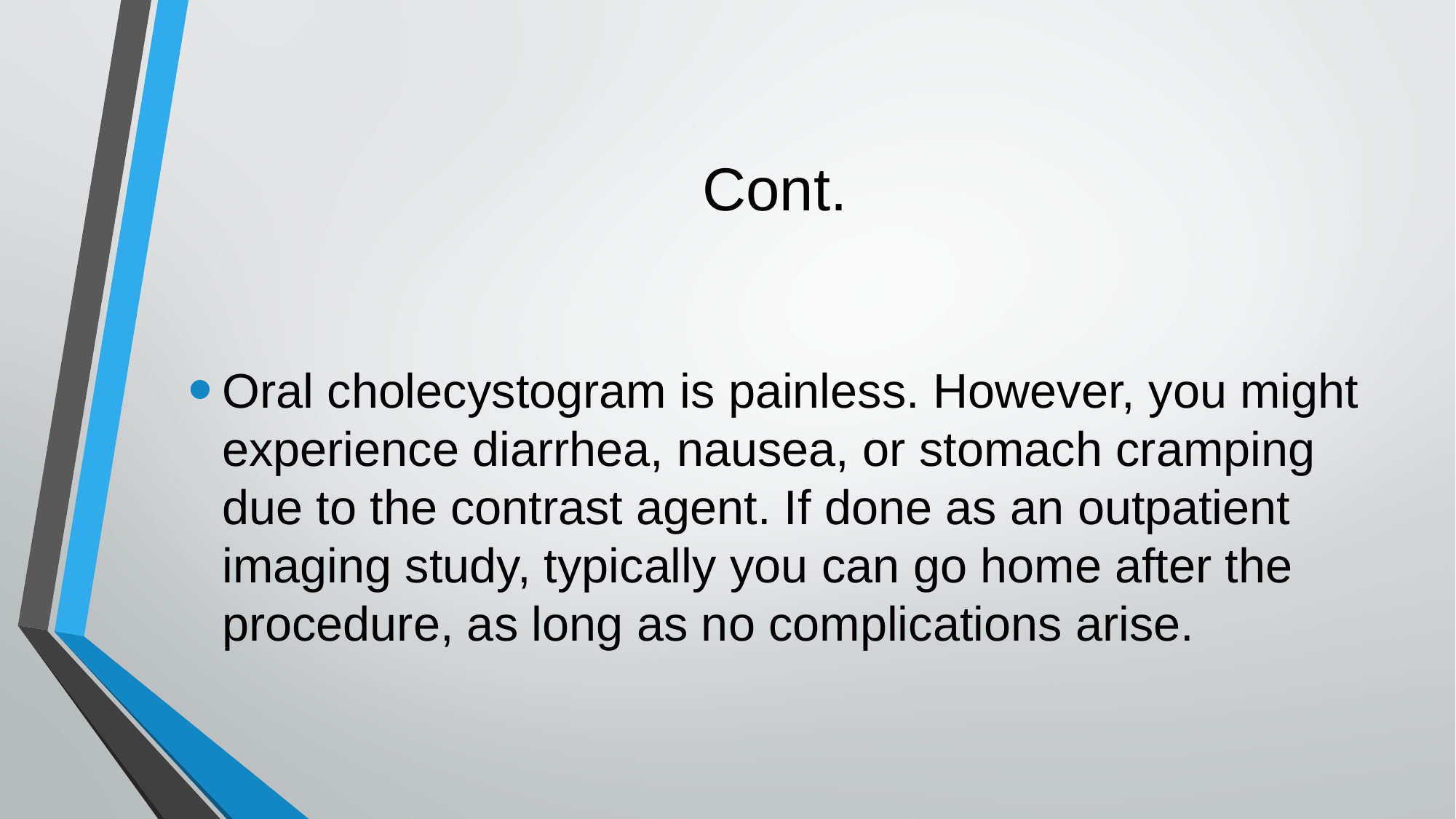

# Cont.
Oral cholecystogram is painless. However, you might experience diarrhea, nausea, or stomach cramping due to the contrast agent. If done as an outpatient imaging study, typically you can go home after the procedure, as long as no complications arise.